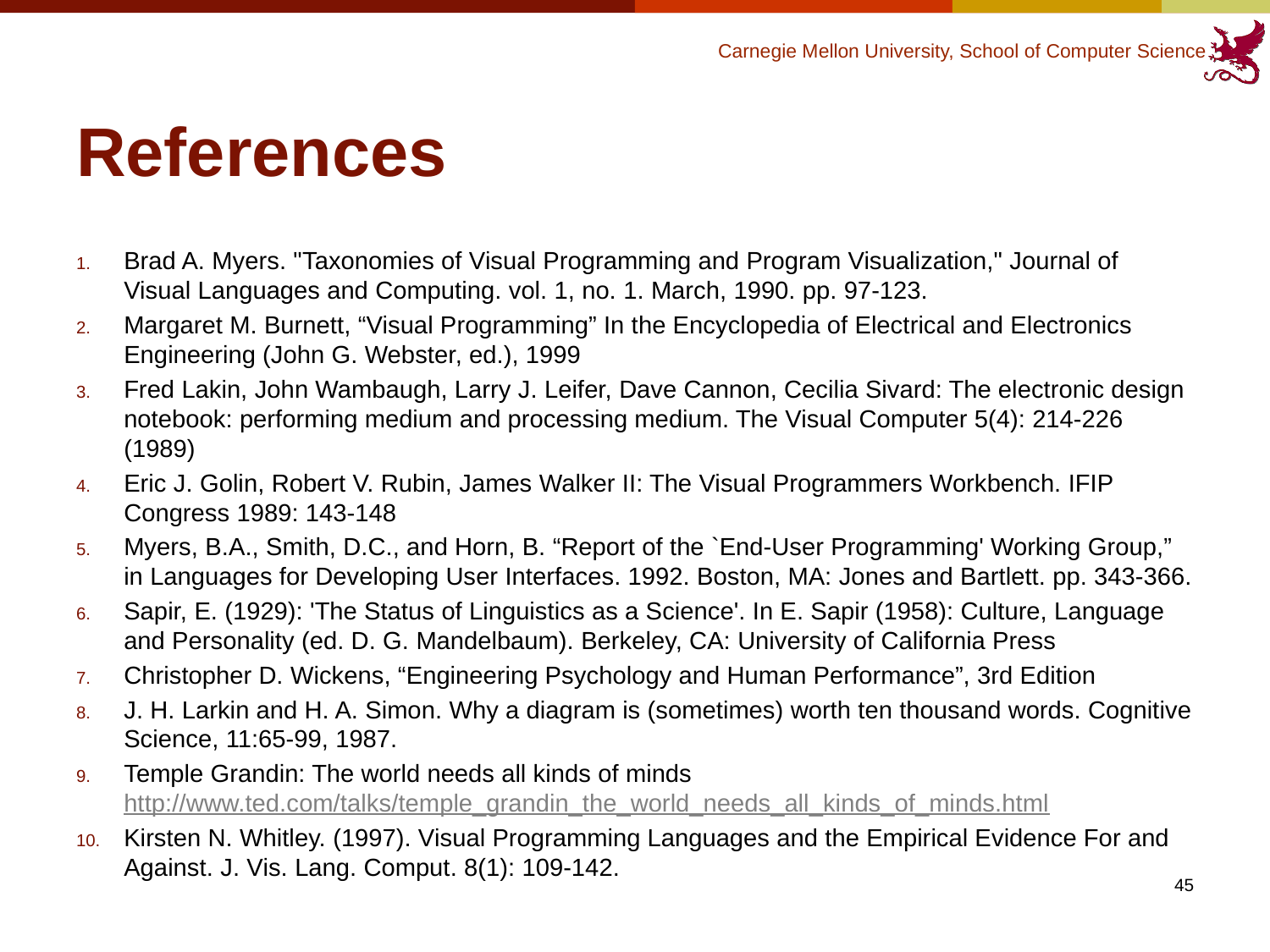

# References
Brad A. Myers. "Taxonomies of Visual Programming and Program Visualization," Journal of Visual Languages and Computing. vol. 1, no. 1. March, 1990. pp. 97-123.
Margaret M. Burnett, “Visual Programming” In the Encyclopedia of Electrical and Electronics Engineering (John G. Webster, ed.), 1999
Fred Lakin, John Wambaugh, Larry J. Leifer, Dave Cannon, Cecilia Sivard: The electronic design notebook: performing medium and processing medium. The Visual Computer 5(4): 214-226 (1989)
Eric J. Golin, Robert V. Rubin, James Walker II: The Visual Programmers Workbench. IFIP Congress 1989: 143-148
Myers, B.A., Smith, D.C., and Horn, B. “Report of the `End-User Programming' Working Group,” in Languages for Developing User Interfaces. 1992. Boston, MA: Jones and Bartlett. pp. 343-366.
Sapir, E. (1929): 'The Status of Linguistics as a Science'. In E. Sapir (1958): Culture, Language and Personality (ed. D. G. Mandelbaum). Berkeley, CA: University of California Press
Christopher D. Wickens, “Engineering Psychology and Human Performance”, 3rd Edition
J. H. Larkin and H. A. Simon. Why a diagram is (sometimes) worth ten thousand words. Cognitive Science, 11:65-99, 1987.
Temple Grandin: The world needs all kinds of minds http://www.ted.com/talks/temple_grandin_the_world_needs_all_kinds_of_minds.html
Kirsten N. Whitley. (1997). Visual Programming Languages and the Empirical Evidence For and Against. J. Vis. Lang. Comput. 8(1): 109-142.
45